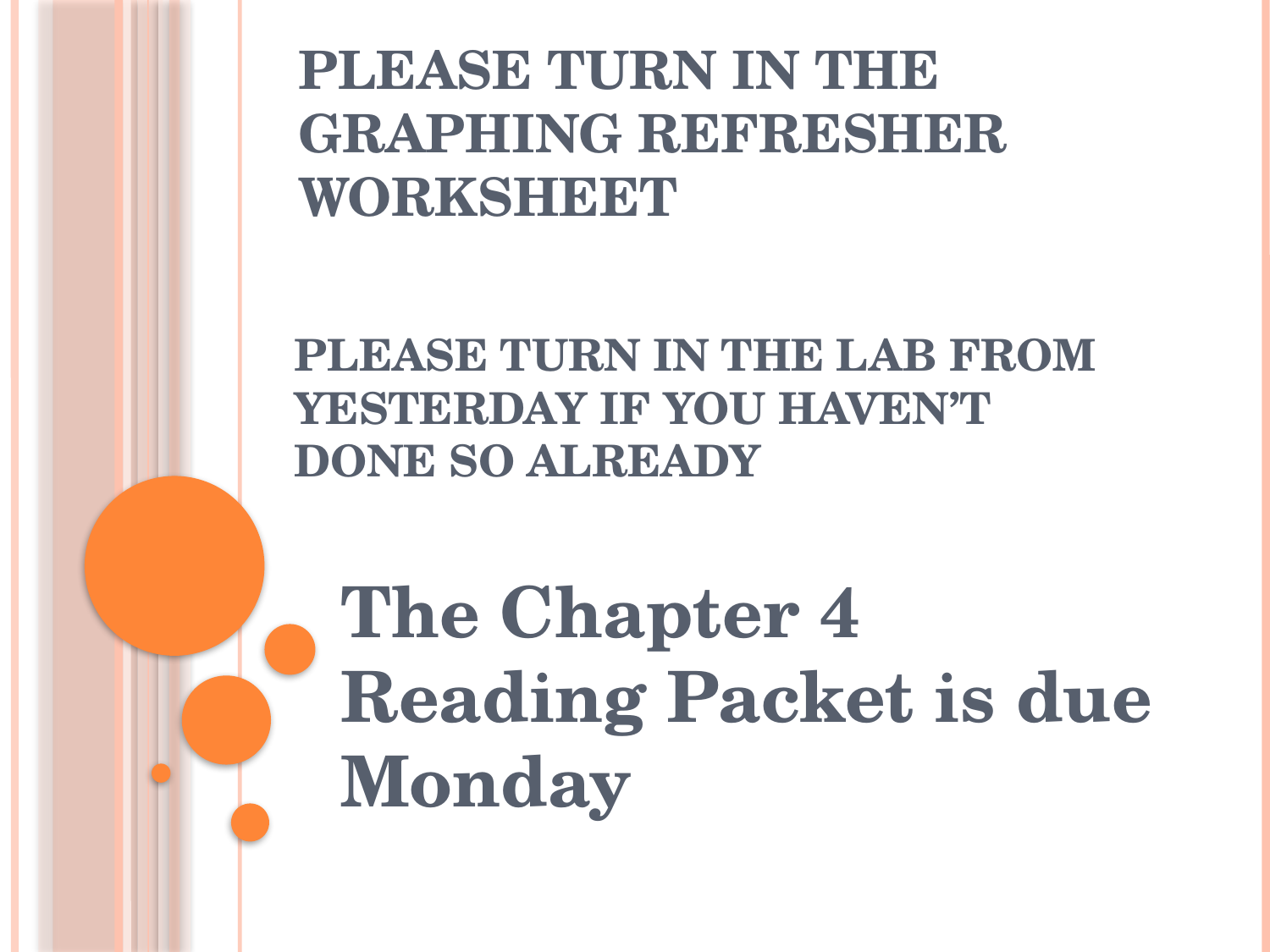

# Please turn in the graphing refresher worksheet
Please turn in the lab from yesterday if you haven’t done so already
The Chapter 4 Reading Packet is due Monday